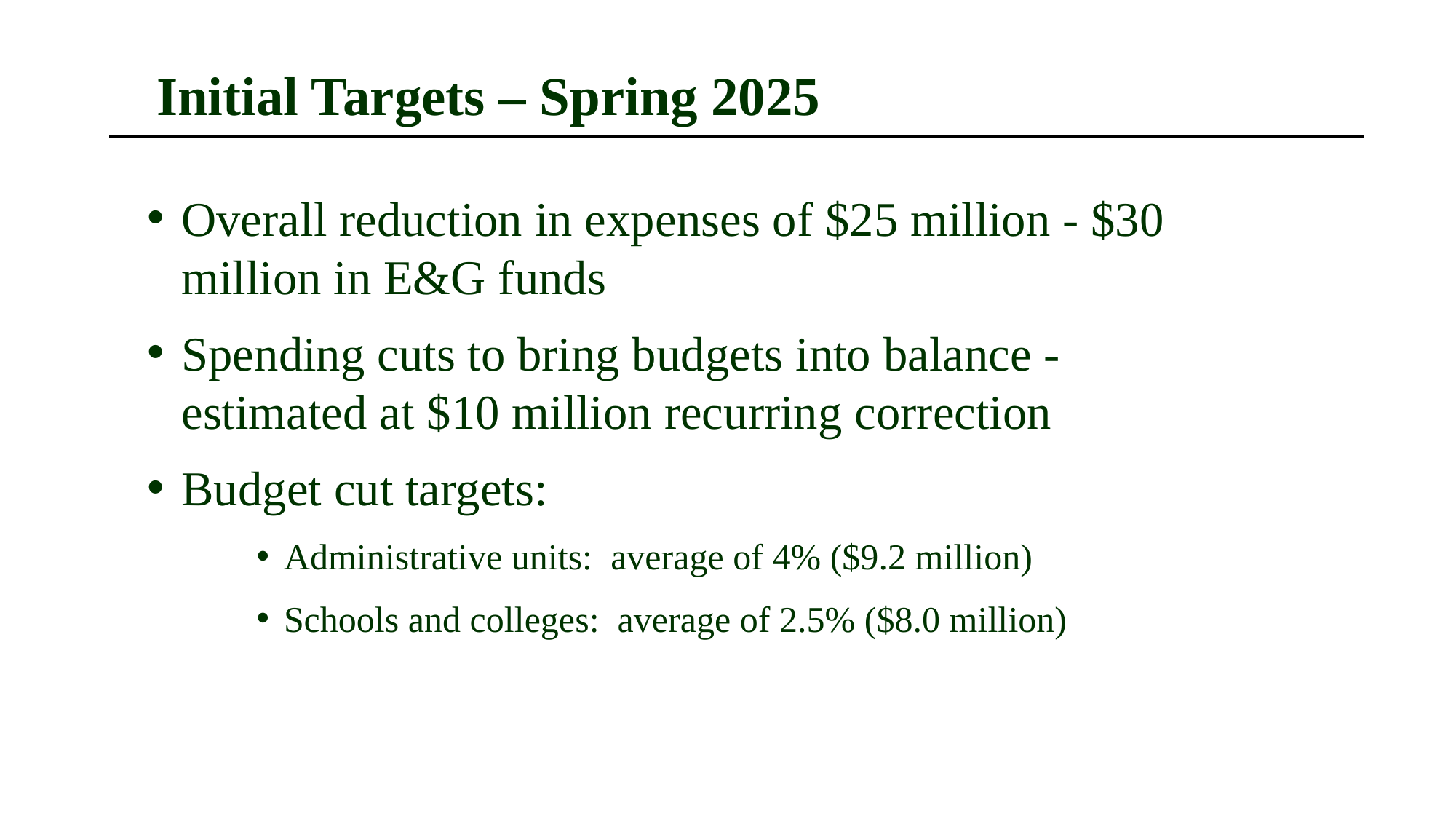

# Initial Targets – Spring 2025
Overall reduction in expenses of $25 million - $30 million in E&G funds
Spending cuts to bring budgets into balance - estimated at $10 million recurring correction
Budget cut targets:
Administrative units:  average of 4% ($9.2 million)
Schools and colleges:  average of 2.5% ($8.0 million)